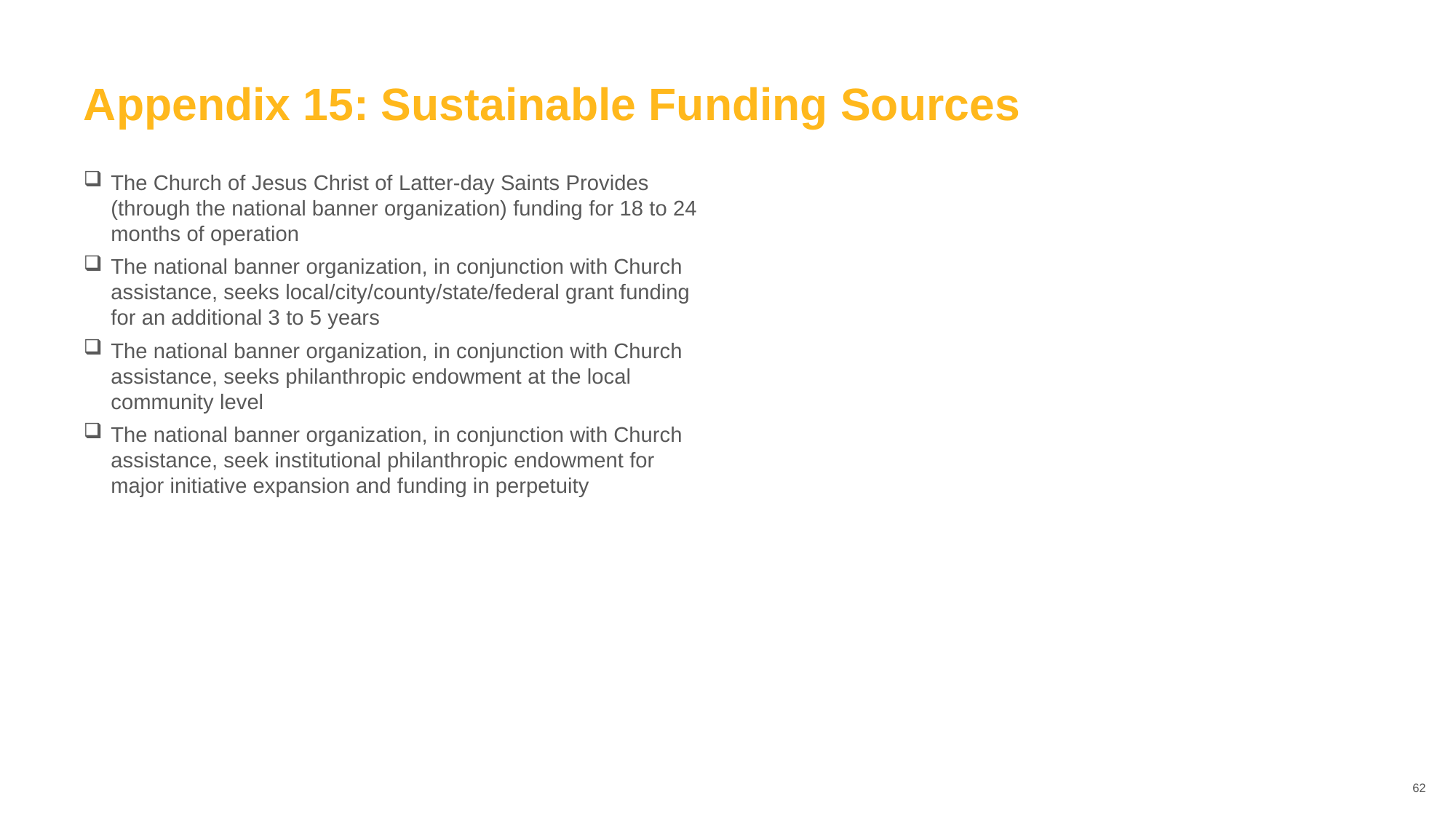

# Appendix 15: Sustainable Funding Sources
The Church of Jesus Christ of Latter-day Saints Provides (through the national banner organization) funding for 18 to 24
months of operation
The national banner organization, in conjunction with Church assistance, seeks local/city/county/state/federal grant funding for an additional 3 to 5 years
The national banner organization, in conjunction with Church assistance, seeks philanthropic endowment at the local community level
The national banner organization, in conjunction with Church assistance, seek institutional philanthropic endowment for major initiative expansion and funding in perpetuity
62